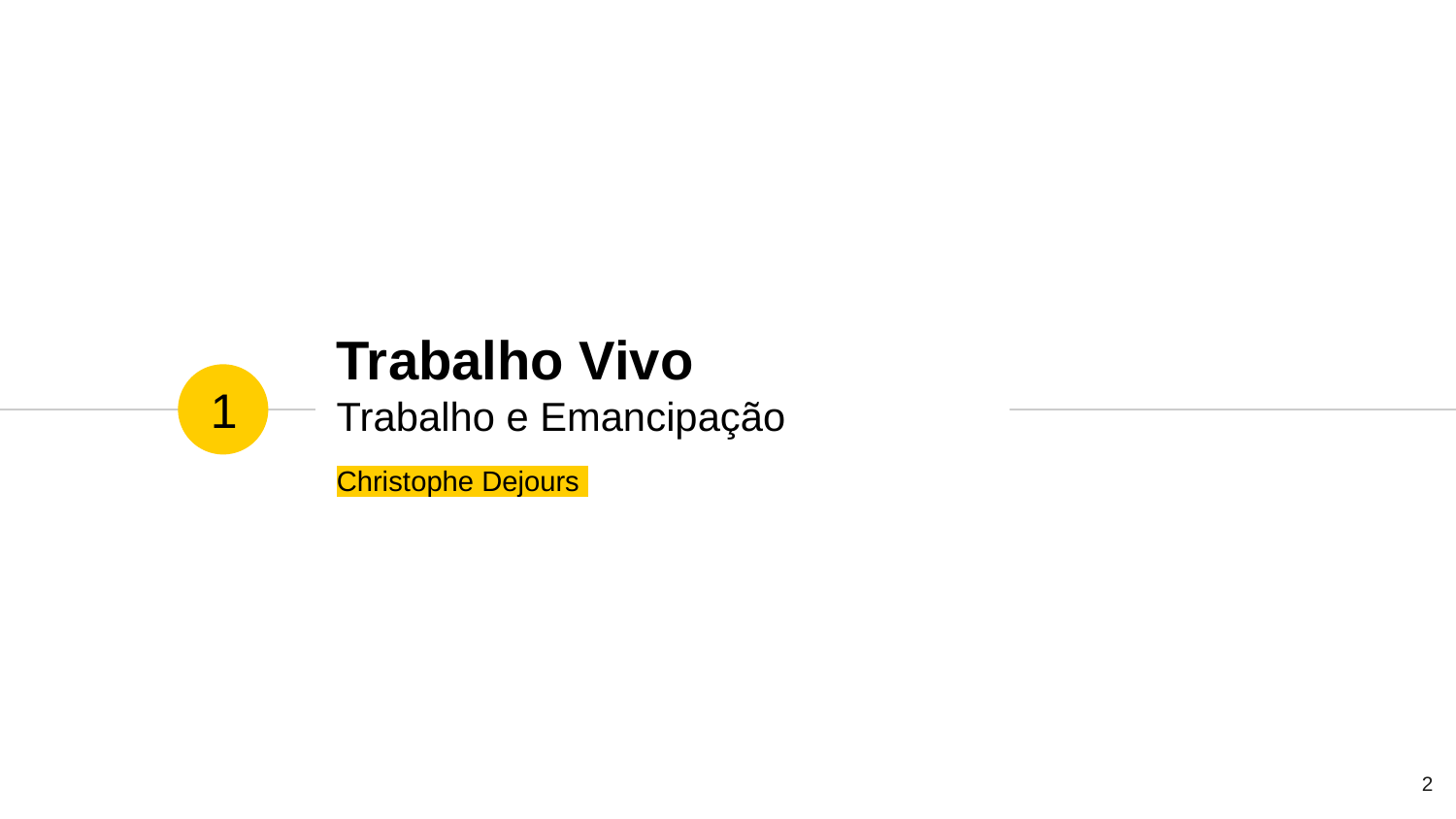

# Trabalho Vivo
Trabalho e Emancipação
1
Christophe Dejours
2